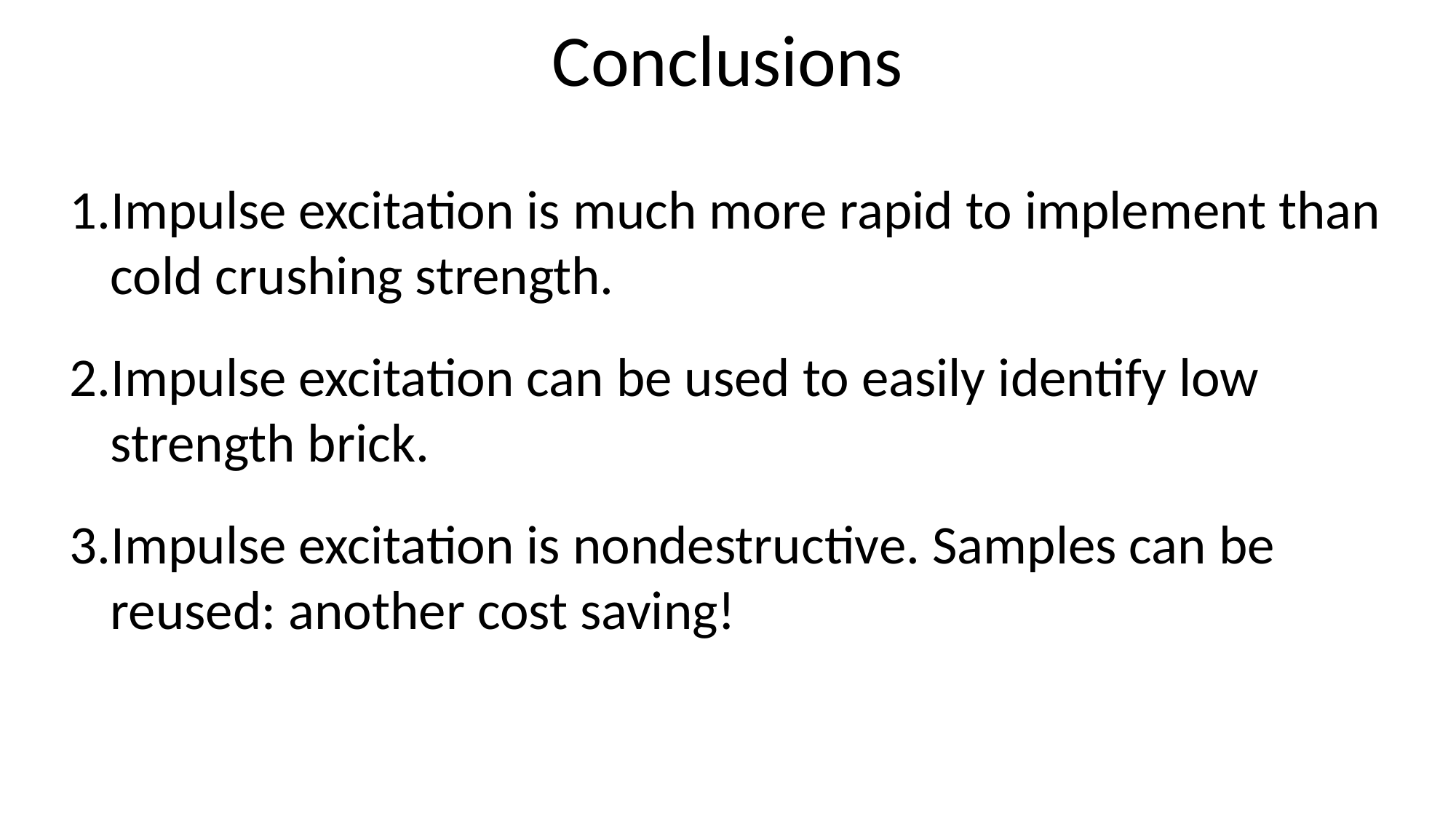

Conclusions
Impulse excitation is much more rapid to implement than cold crushing strength.
Impulse excitation can be used to easily identify low strength brick.
Impulse excitation is nondestructive. Samples can be reused: another cost saving!